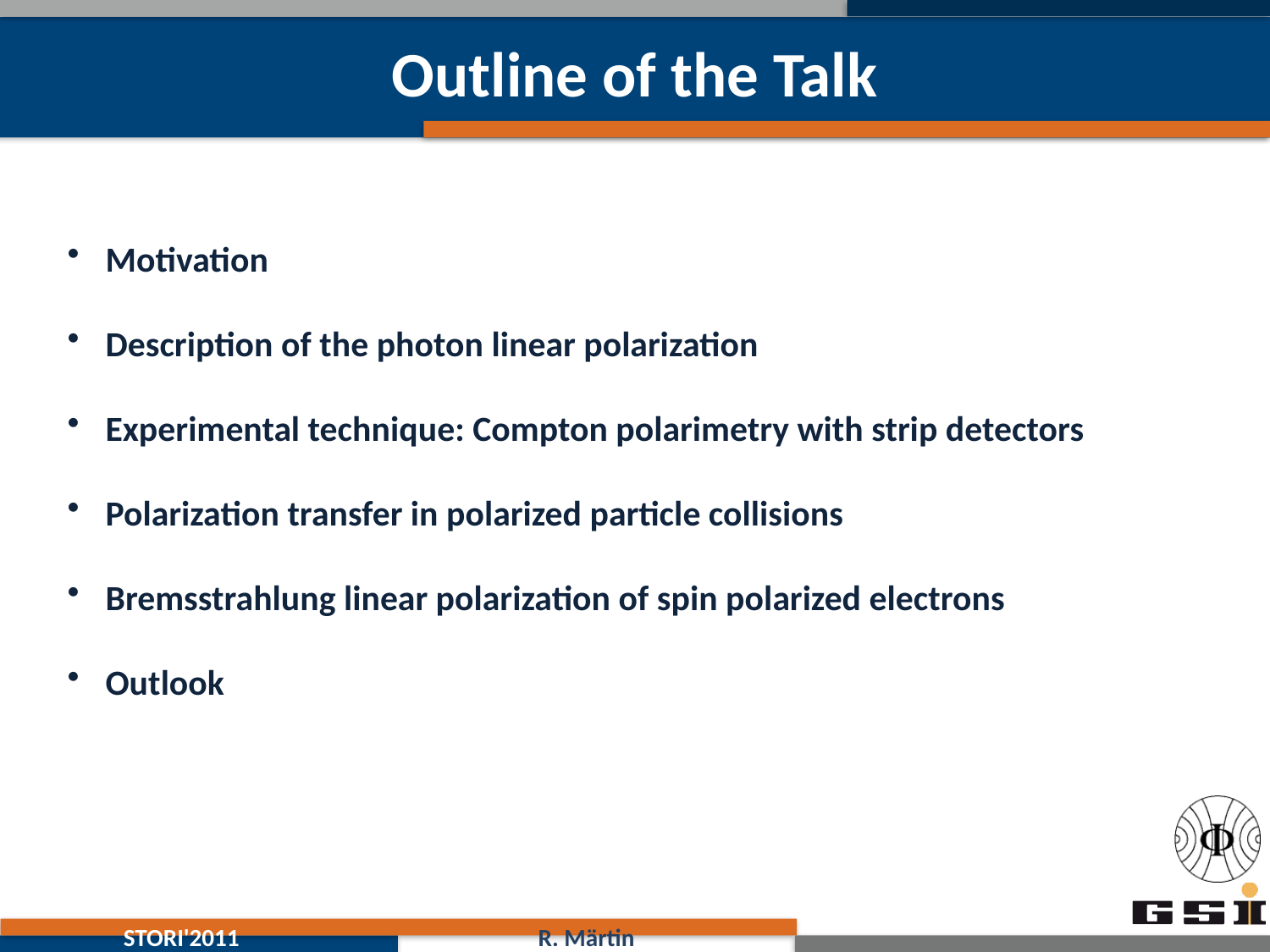

Outline of the Talk

 Motivation

 Description of the photon linear polarization

 Experimental technique: Compton polarimetry with strip detectors

 Polarization transfer in polarized particle collisions

 Bremsstrahlung linear polarization of spin polarized electrons

 Outlook